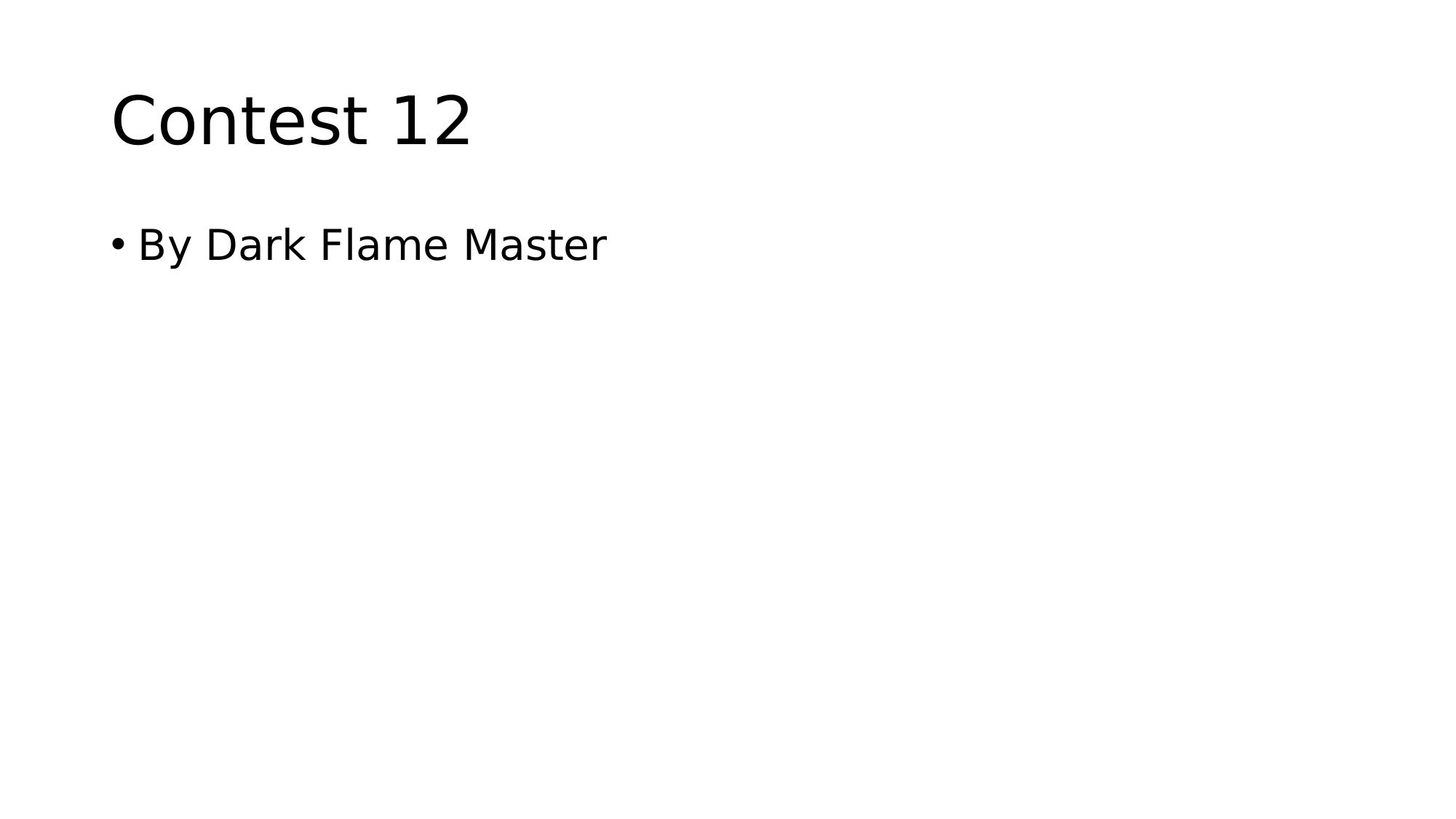

# Contest 12
By Dark Flame Master